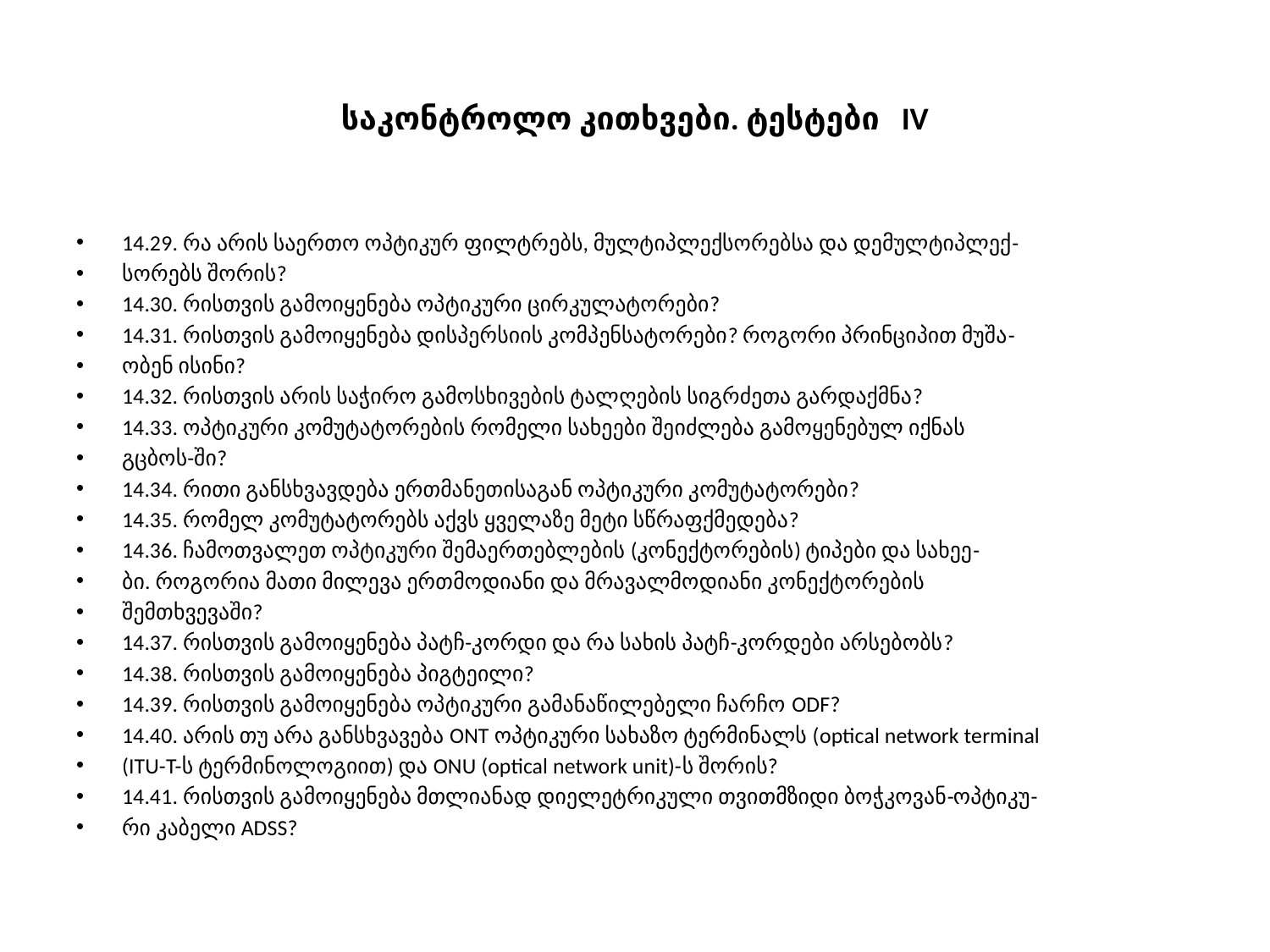

# საკონტროლო კითხვები. ტესტები   IV
14.29. რა არის საერთო ოპტიკურ ფილტრებს, მულტიპლექსორებსა და დემულტიპლექ-
სორებს შორის?
14.30. რისთვის გამოიყენება ოპტიკური ცირკულატორები?
14.31. რისთვის გამოიყენება დისპერსიის კომპენსატორები? როგორი პრინციპით მუშა-
ობენ ისინი?
14.32. რისთვის არის საჭირო გამოსხივების ტალღების სიგრძეთა გარდაქმნა?
14.33. ოპტიკური კომუტატორების რომელი სახეები შეიძლება გამოყენებულ იქნას
გცბოს-ში?
14.34. რითი განსხვავდება ერთმანეთისაგან ოპტიკური კომუტატორები?
14.35. რომელ კომუტატორებს აქვს ყველაზე მეტი სწრაფქმედება?
14.36. ჩამოთვალეთ ოპტიკური შემაერთებლების (კონექტორების) ტიპები და სახეე-
ბი. როგორია მათი მილევა ერთმოდიანი და მრავალმოდიანი კონექტორების
შემთხვევაში?
14.37. რისთვის გამოიყენება პატჩ-კორდი და რა სახის პატჩ-კორდები არსებობს?
14.38. რისთვის გამოიყენება პიგტეილი?
14.39. რისთვის გამოიყენება ოპტიკური გამანაწილებელი ჩარჩო ODF?
14.40. არის თუ არა განსხვავება ONT ოპტიკური სახაზო ტერმინალს (optical network terminal
(ITU-T-ს ტერმინოლოგიით) და ONU (optical network unit)-ს შორის?
14.41. რისთვის გამოიყენება მთლიანად დიელეტრიკული თვითმზიდი ბოჭკოვან-ოპტიკუ-
რი კაბელი ADSS?